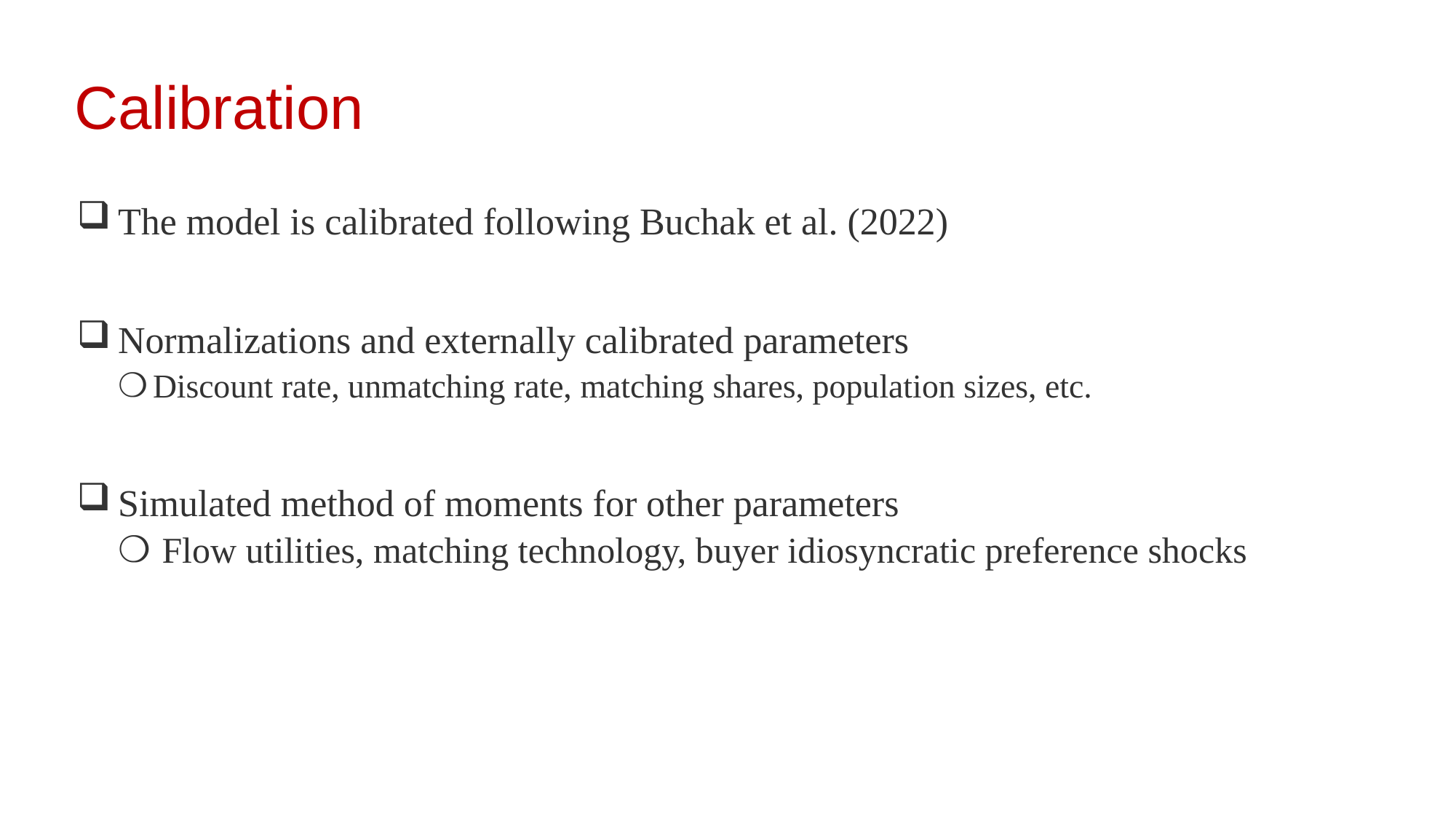

Calibration
The model is calibrated following Buchak et al. (2022)

Normalizations and externally calibrated parameters
Discount rate, unmatching rate, matching shares, population sizes, etc.

Simulated method of moments for other parameters
 Flow utilities, matching technology, buyer idiosyncratic preference shocks